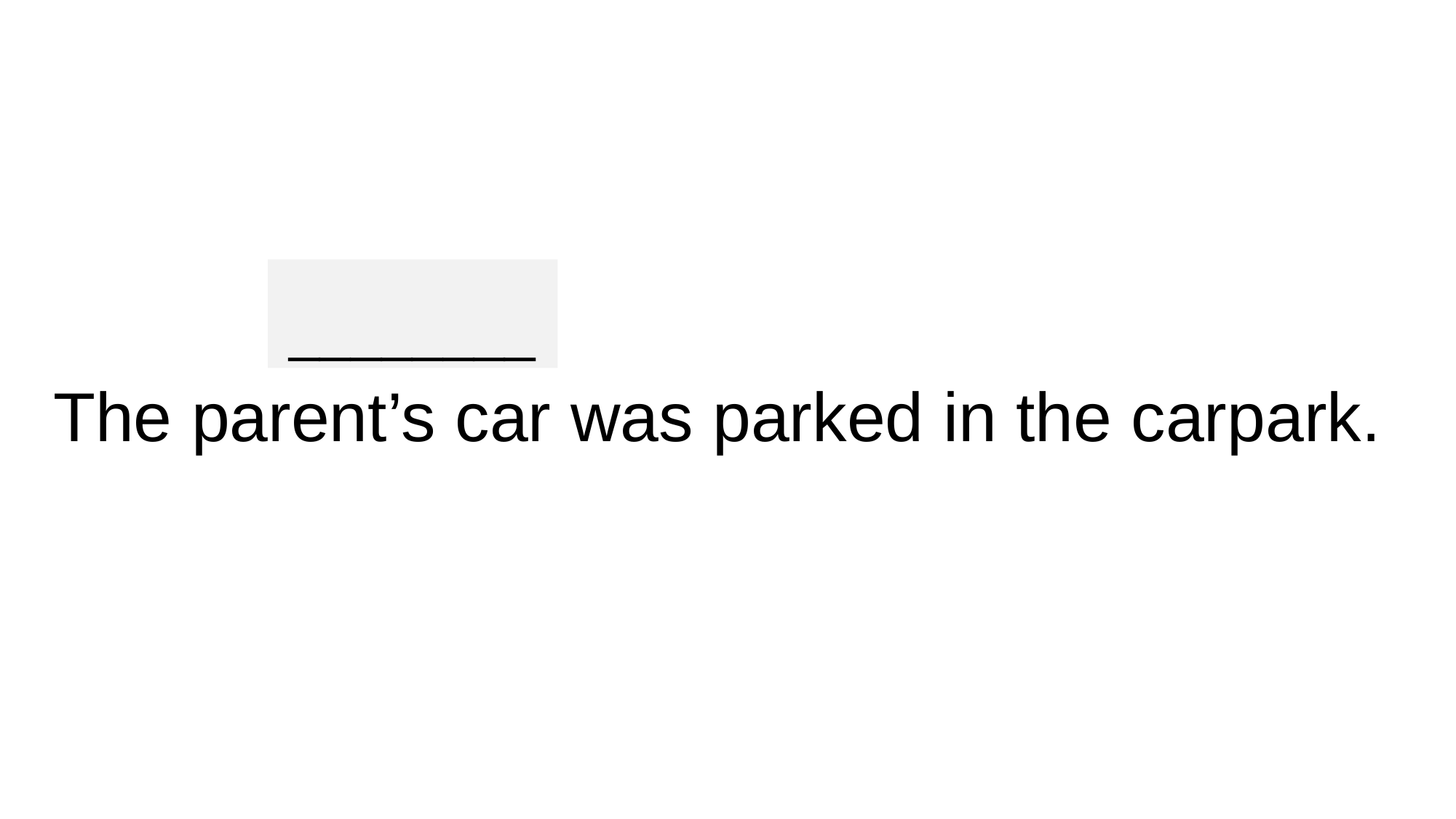

________
# The parent’s car was parked in the carpark.